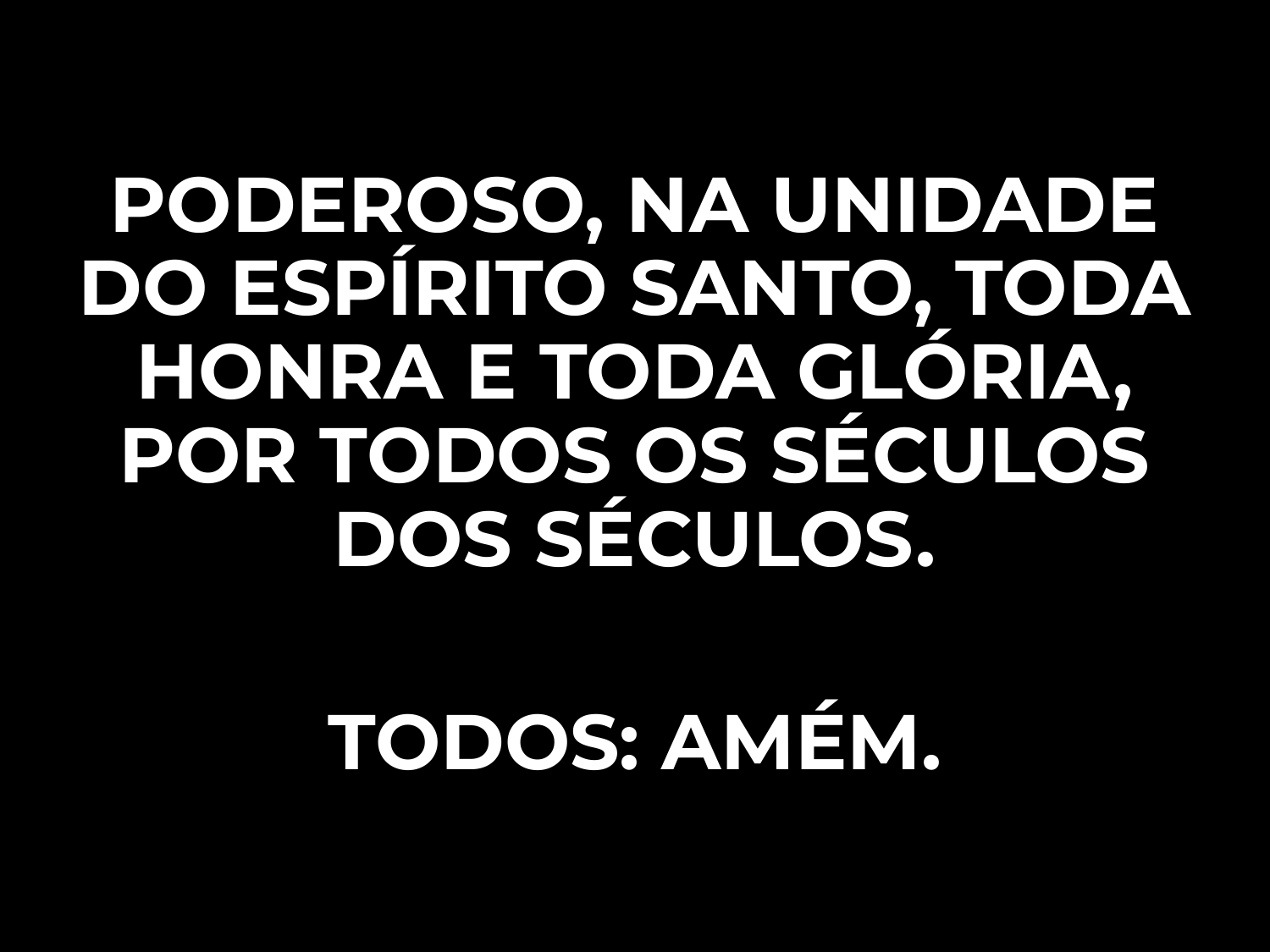

PODEROSO, NA UNIDADE DO ESPÍRITO SANTO, TODA HONRA E TODA GLÓRIA, POR TODOS OS SÉCULOS DOS SÉCULOS.

TODOS: AMÉM.